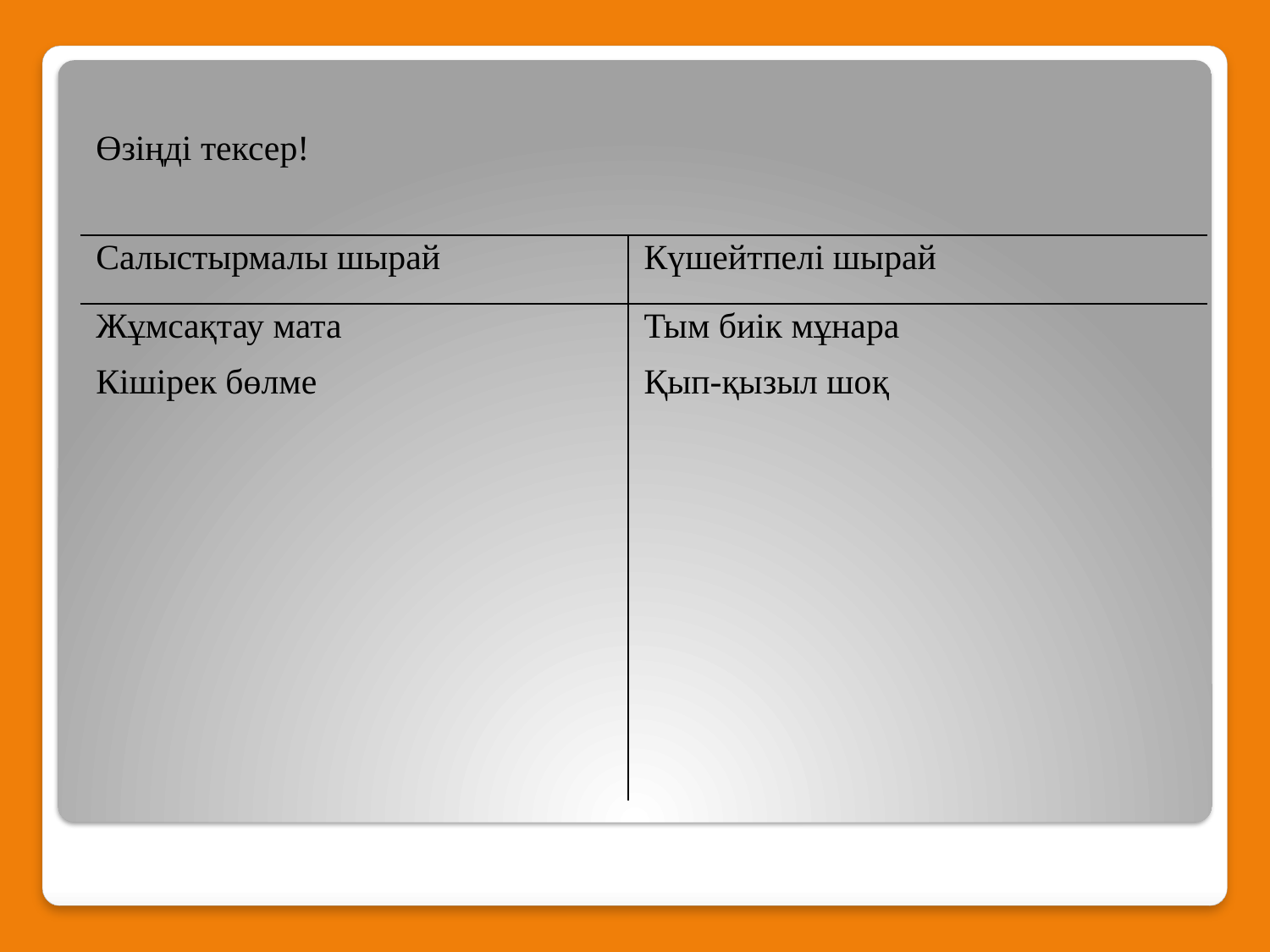

| Өзіңді тексер! |  |
| --- | --- |
| Салыстырмалы шырай | Күшейтпелі шырай |
| Жұмсақтау мата Кішірек бөлме | Тым биік мұнара Қып-қызыл шоқ |